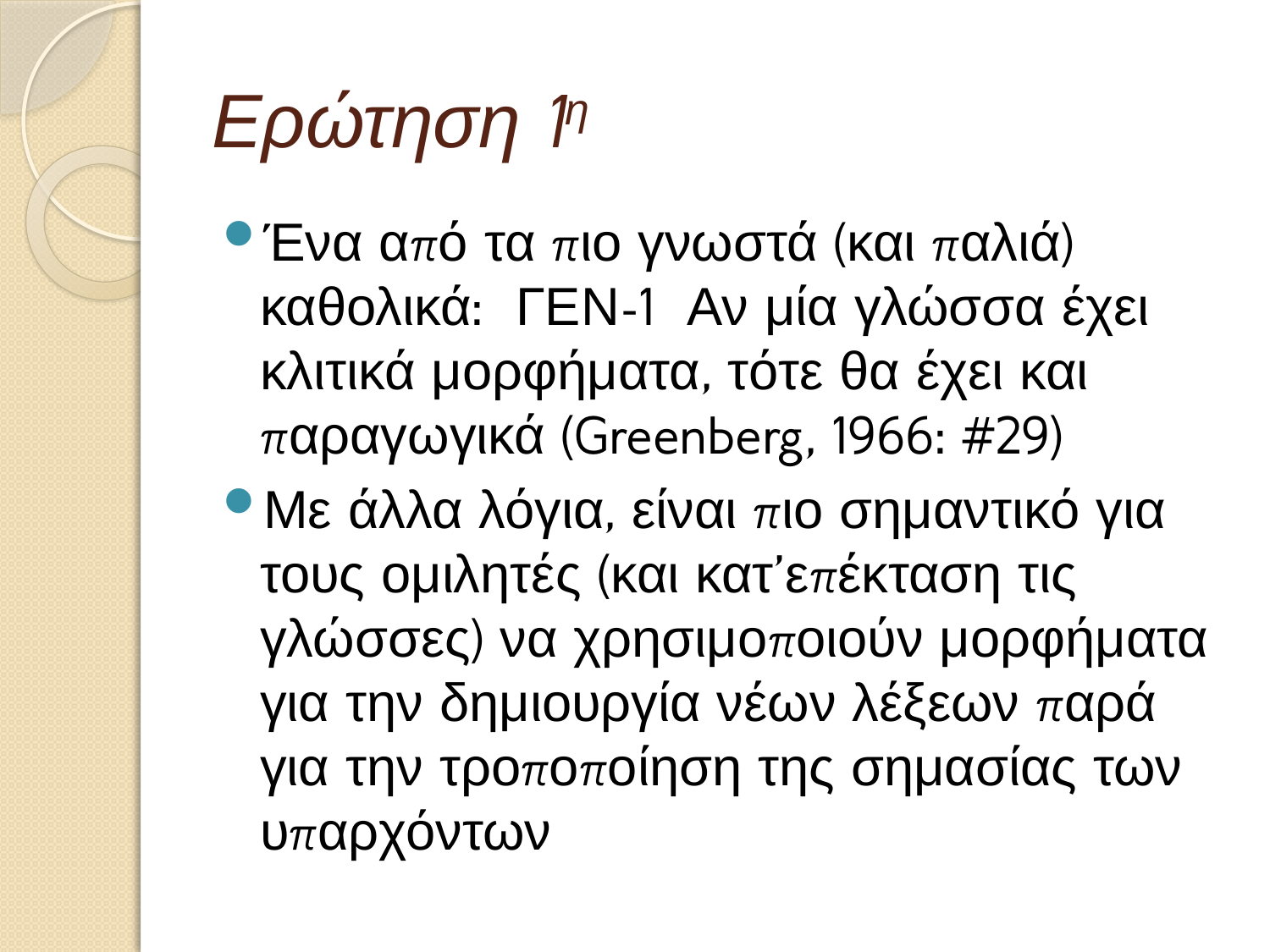

# Ερώτηση 1η
Ένα από τα πιο γνωστά (και παλιά) καθολικά:  ΓΕΝ-1  Αν μία γλώσσα έχει κλιτικά μορφήματα, τότε θα έχει και παραγωγικά (Greenberg, 1966: #29)
Με άλλα λόγια, είναι πιο σημαντικό για τους ομιλητές (και κατ’επέκταση τις γλώσσες) να χρησιμοποιούν μορφήματα για την δημιουργία νέων λέξεων παρά για την τροποποίηση της σημασίας των υπαρχόντων